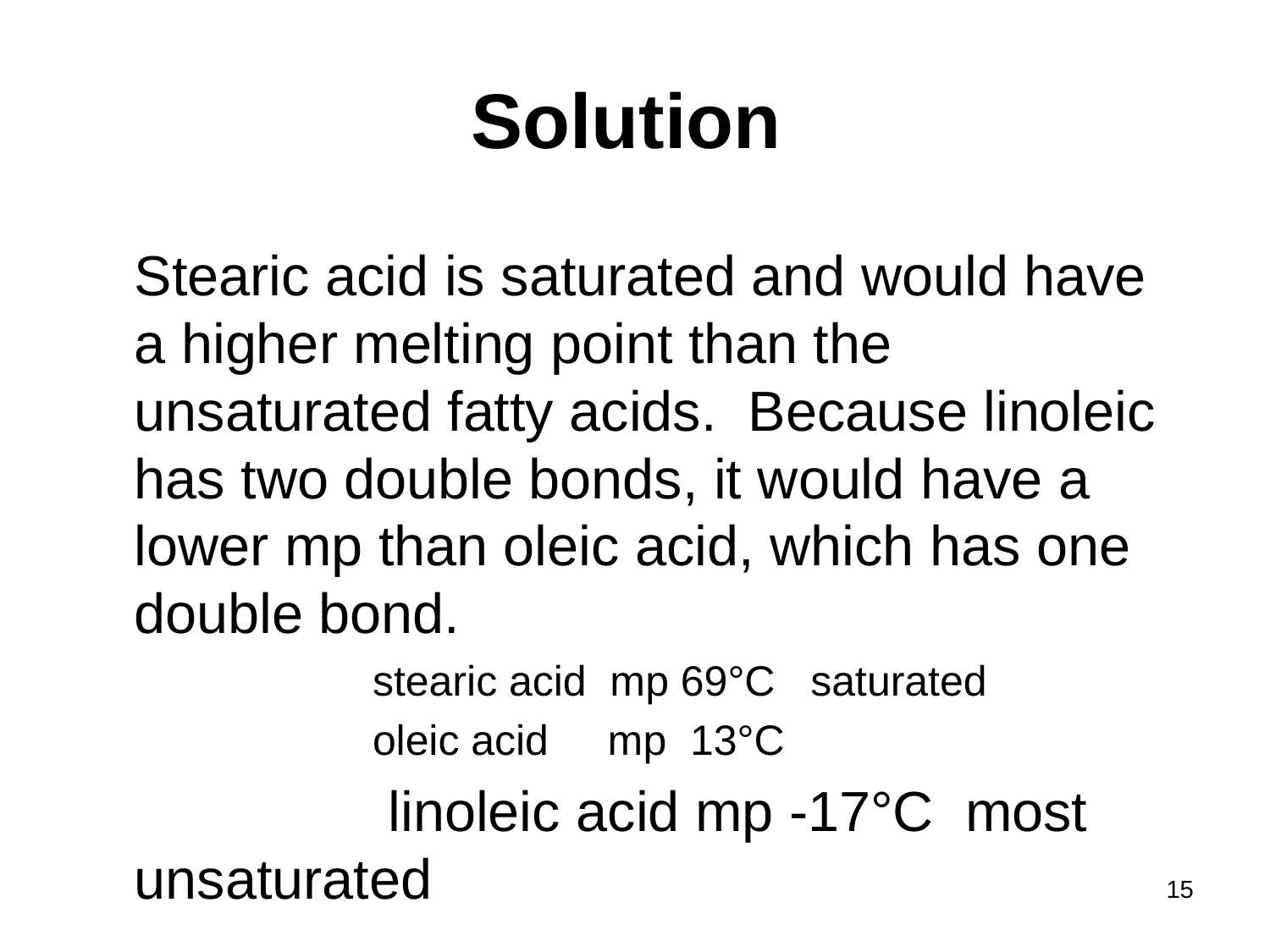

# Solution
	Stearic acid is saturated and would have a higher melting point than the unsaturated fatty acids.  Because linoleic has two double bonds, it would have a lower mp than oleic acid, which has one double bond.
		stearic acid  mp 69°C   saturated
		oleic acid     mp  13°C
			linoleic acid mp -17°C  most unsaturated
15